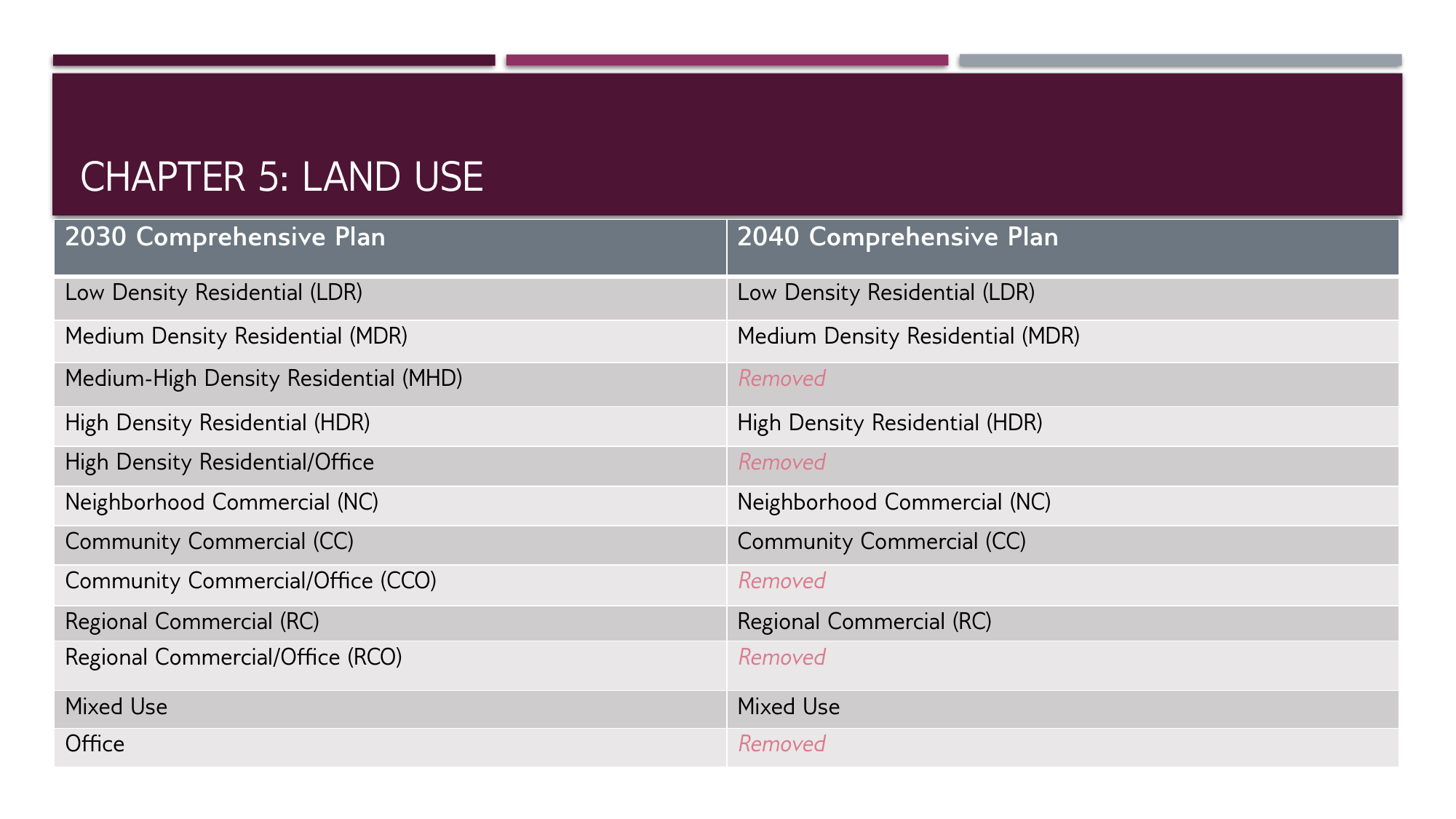

# Chapter 5: Land Use
| 2030 Comprehensive Plan | 2040 Comprehensive Plan |
| --- | --- |
| Low Density Residential (LDR) | Low Density Residential (LDR) |
| Medium Density Residential (MDR) | Medium Density Residential (MDR) |
| Medium-High Density Residential (MHD) | Removed |
| High Density Residential (HDR) | High Density Residential (HDR) |
| High Density Residential/Office | Removed |
| Neighborhood Commercial (NC) | Neighborhood Commercial (NC) |
| Community Commercial (CC) | Community Commercial (CC) |
| Community Commercial/Office (CCO) | Removed |
| Regional Commercial (RC) | Regional Commercial (RC) |
| Regional Commercial/Office (RCO) | Removed |
| Mixed Use | Mixed Use |
| Office | Removed |